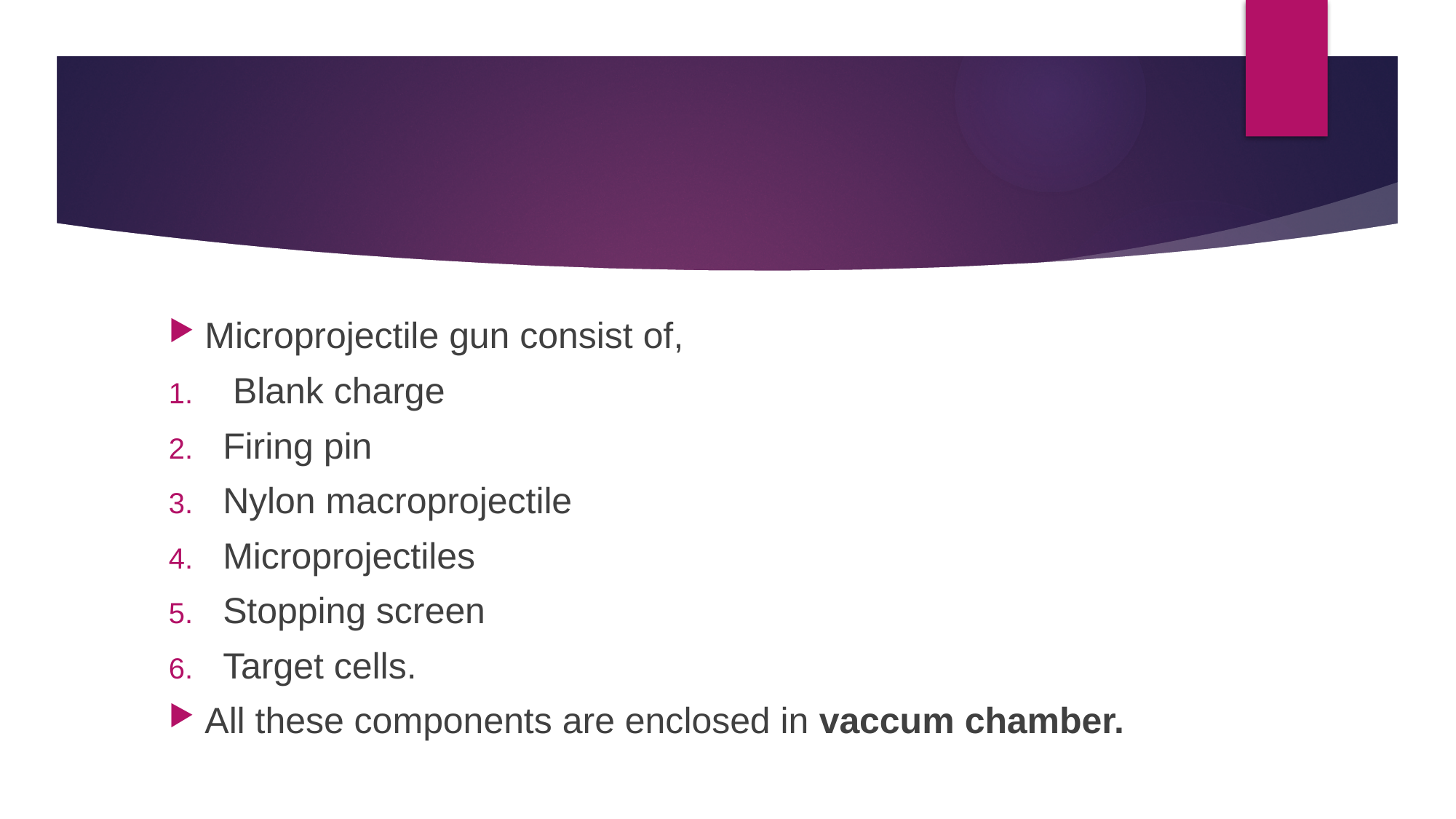

#
Microprojectile gun consist of,
 Blank charge
Firing pin
Nylon macroprojectile
Microprojectiles
Stopping screen
Target cells.
All these components are enclosed in vaccum chamber.